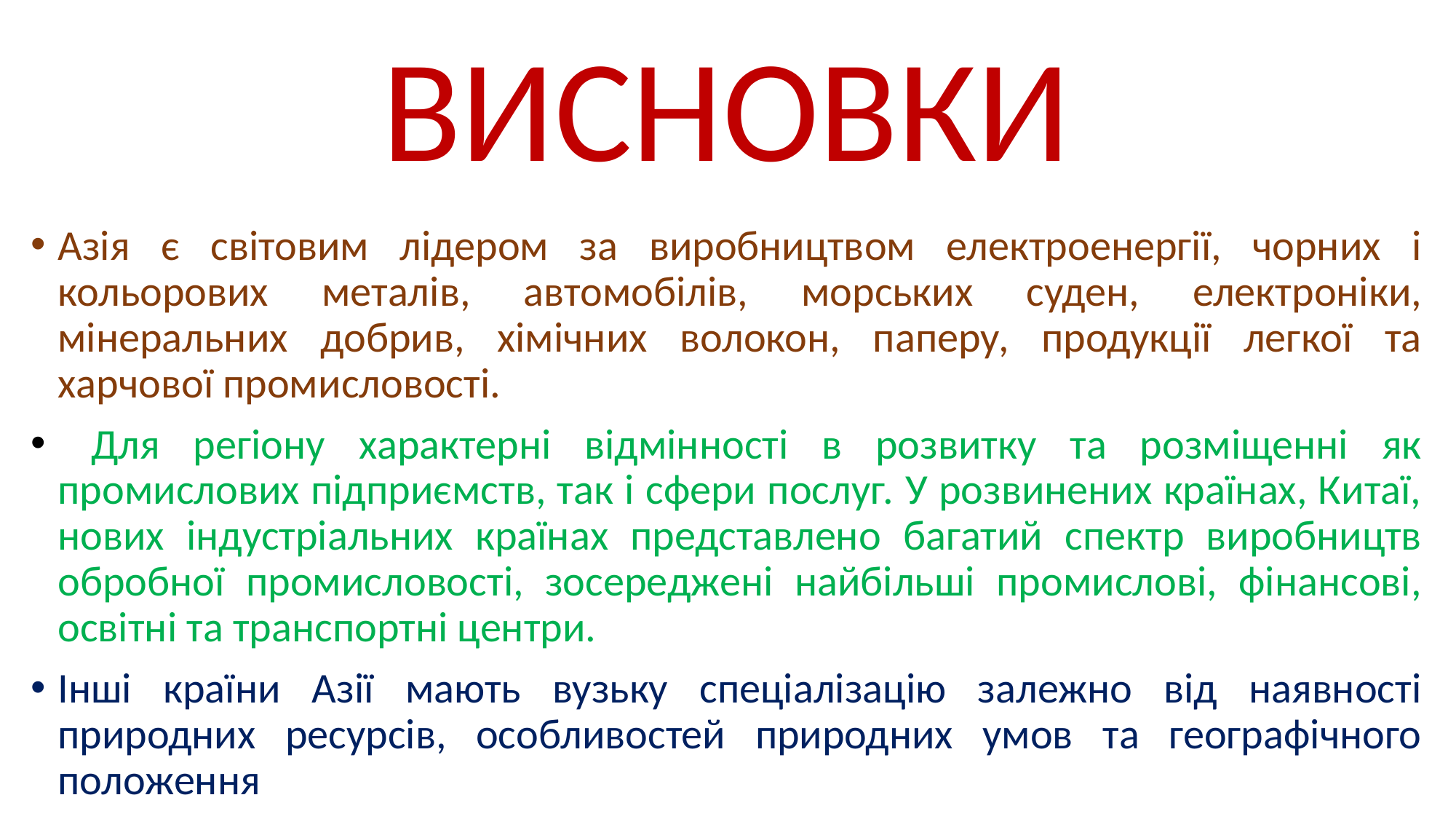

# ВИСНОВКИ
Азія є світовим лідером за виробництвом електроенергії, чорних і кольорових металів, автомобілів, морських суден, електроніки, мінеральних добрив, хімічних волокон, паперу, продукції легкої та харчової промисловості.
 Для регіону характерні відмінності в розвитку та розміщенні як промислових підприємств, так і сфери послуг. У розвинених країнах, Китаї, нових індустріальних країнах представлено багатий спектр виробництв обробної промисловості, зосереджені найбільші промислові, фінансові, освітні та транспортні центри.
Інші країни Азії мають вузьку спеціалізацію залежно від наявності природних ресурсів, особливостей природних умов та географічного положення